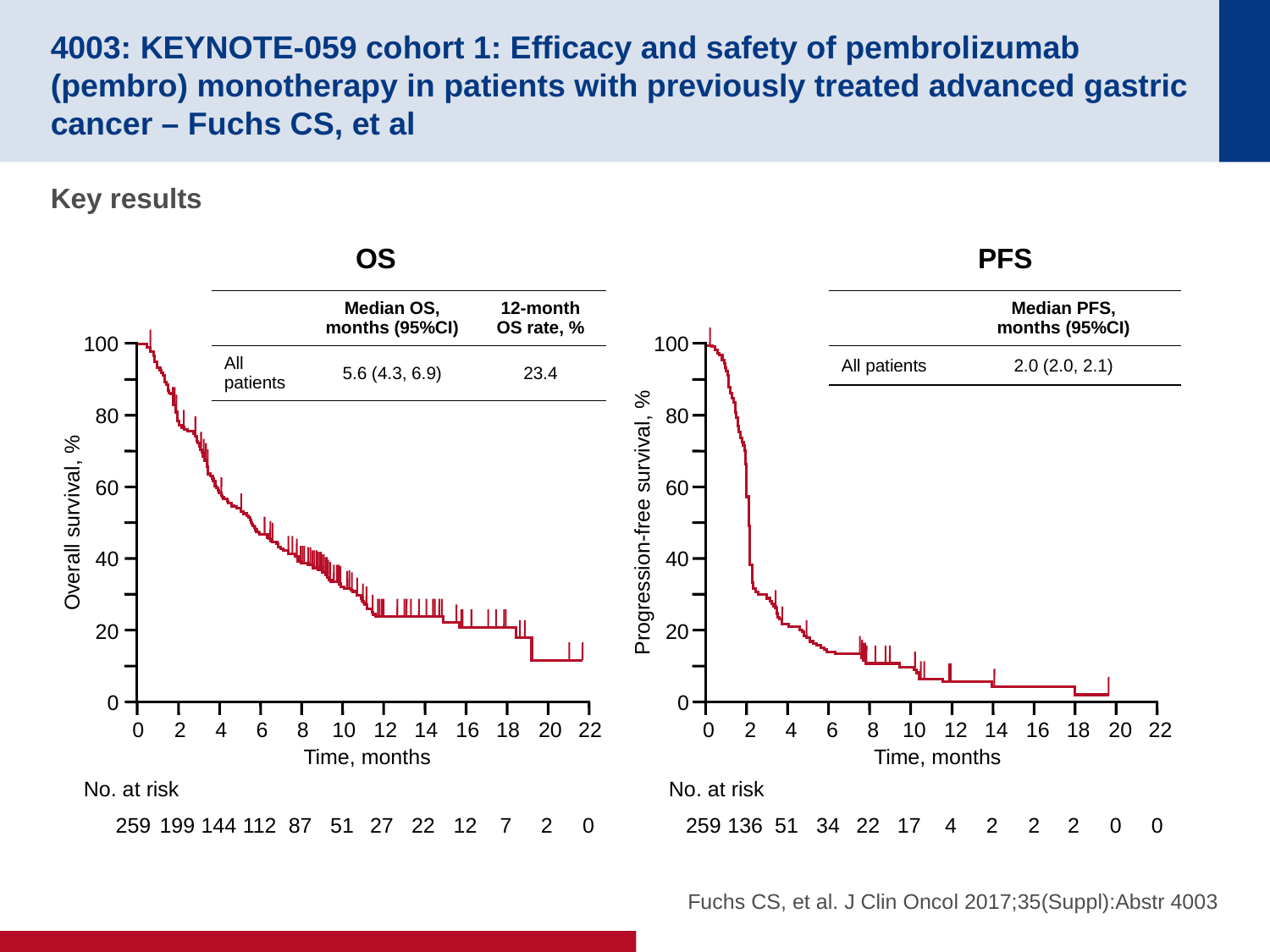

# 4003: KEYNOTE-059 cohort 1: Efficacy and safety of pembrolizumab (pembro) monotherapy in patients with previously treated advanced gastric cancer – Fuchs CS, et al
Key results
OS
PFS
|  | Median OS, months (95%CI) | 12-month OS rate, % |
| --- | --- | --- |
| All patients | 5.6 (4.3, 6.9) | 23.4 |
|  | Median PFS, months (95%CI) |
| --- | --- |
| All patients | 2.0 (2.0, 2.1) |
100

80

60

40

20

0
100

80

60

40

20

0

Overall survival, %
Progression-free survival, %
0	2	4	6	8	10	12	14	16	18	20	22
0	2	4	6	8	10	12	14	16	18	20	22
Time, months
Time, months
No. at risk
No. at risk
259	199	144	112	87	51	27	22	12	7	2	0
259	136	51	34	22	17	4	2	2	2	0	0
Fuchs CS, et al. J Clin Oncol 2017;35(Suppl):Abstr 4003